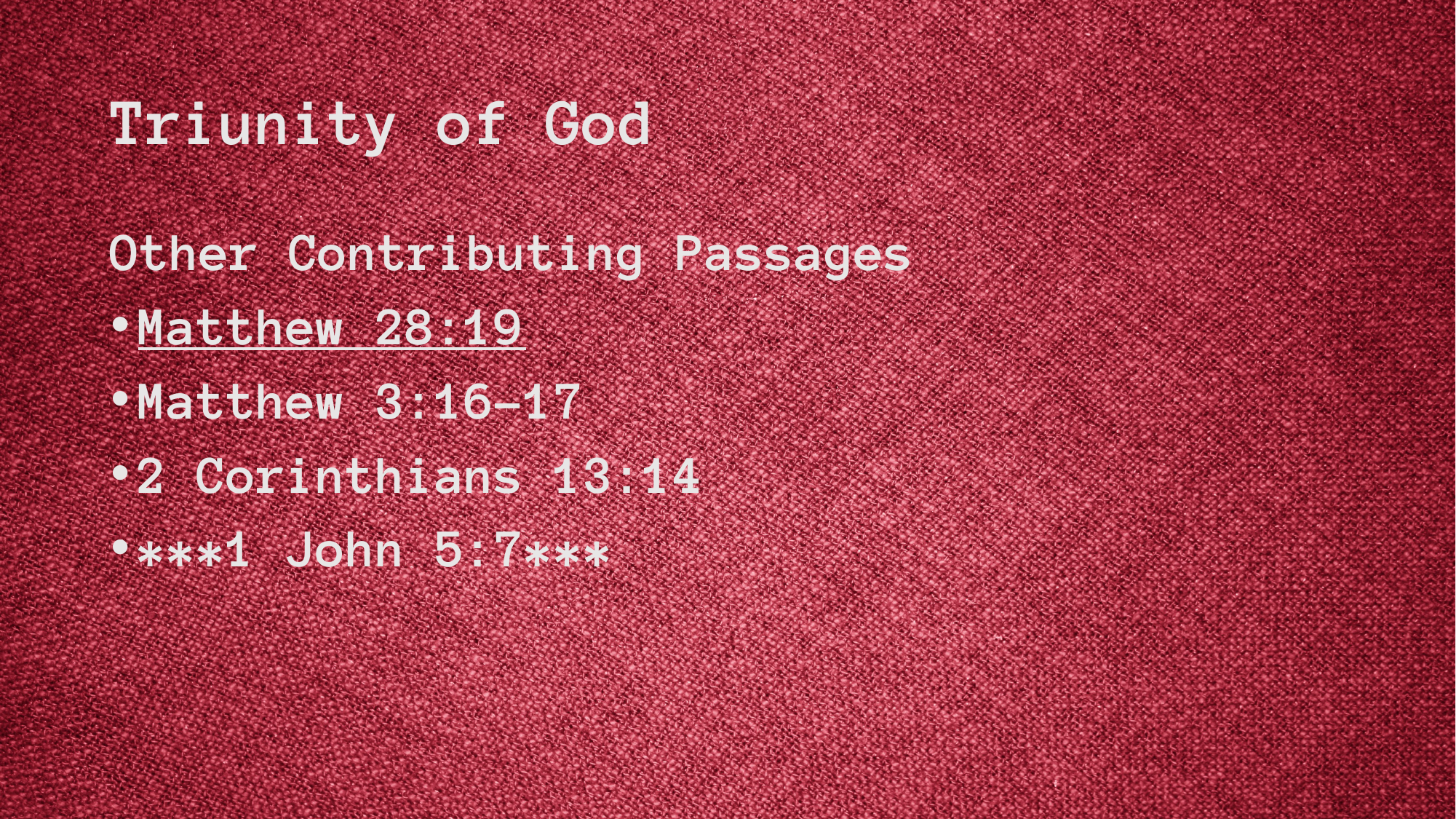

# Triunity of God
Other Contributing Passages
Matthew 28:19
Matthew 3:16-17
2 Corinthians 13:14
***1 John 5:7***